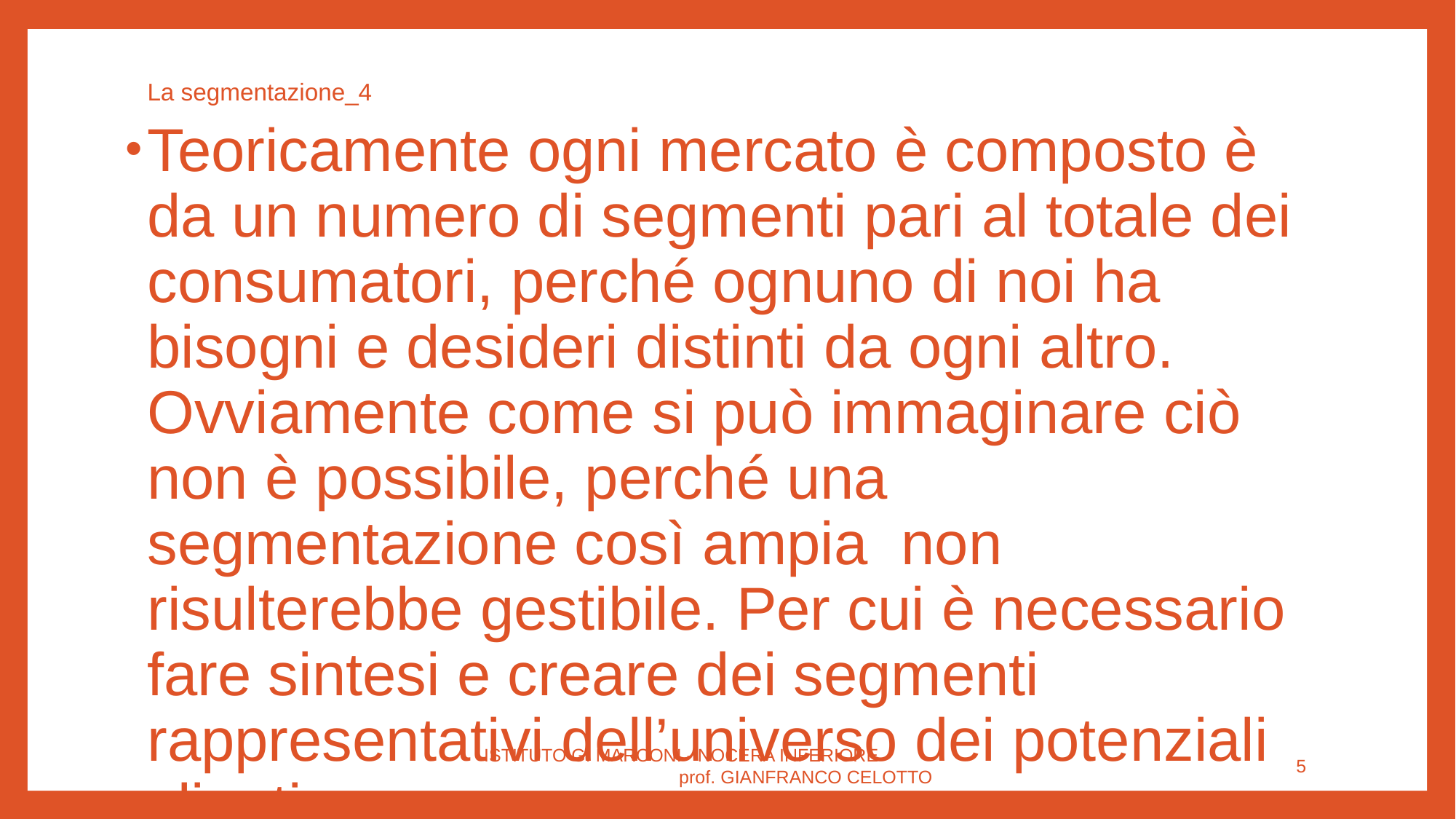

# La segmentazione_4
Teoricamente ogni mercato è composto è da un numero di segmenti pari al totale dei consumatori, perché ognuno di noi ha  bisogni e desideri distinti da ogni altro. Ovviamente come si può immaginare ciò non è possibile, perché una segmentazione così ampia  non risulterebbe gestibile. Per cui è necessario fare sintesi e creare dei segmenti rappresentativi dell’universo dei potenziali clienti.
ISTITUTO G. MARCONI - NOCERA INFERIORE                                                  prof. GIANFRANCO CELOTTO
5